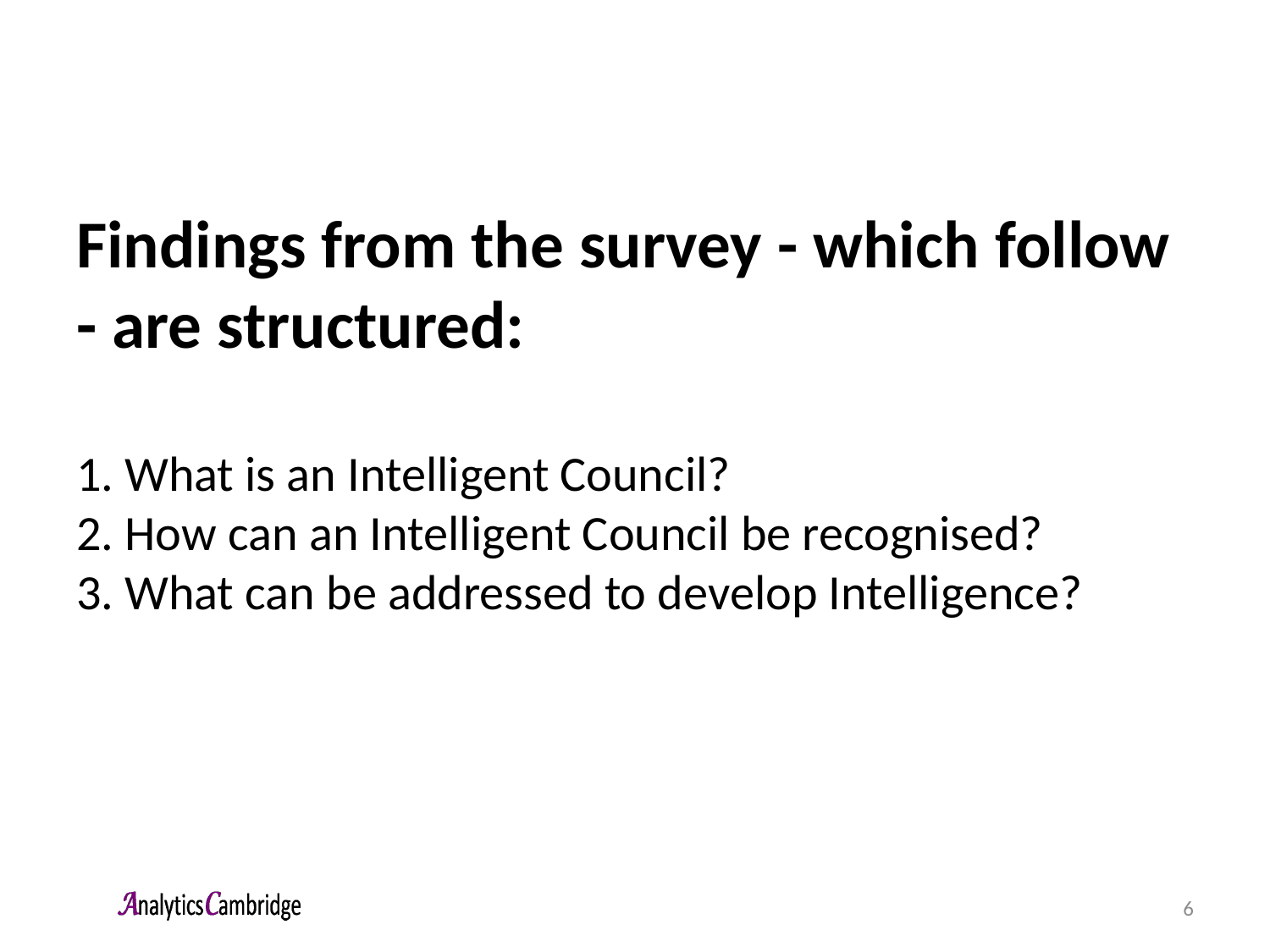

# Findings from the survey - which follow - are structured: 1. What is an Intelligent Council? 2. How can an Intelligent Council be recognised? 3. What can be addressed to develop Intelligence?
6